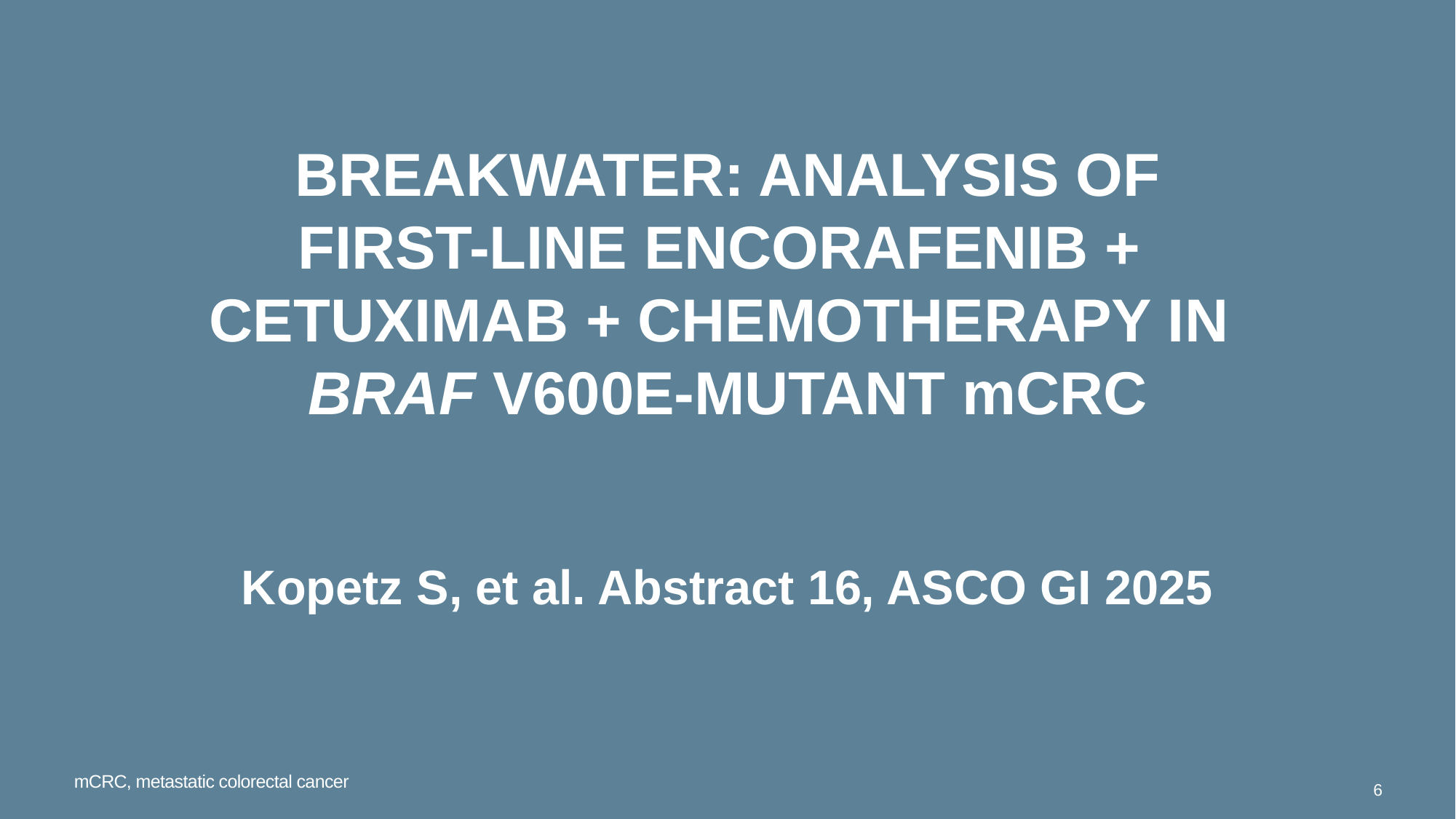

# BREAKWATER: Analysis of first-line encorafenib + cetuximab + chemotherapy in BRAF V600E-mutant mCRC
Kopetz S, et al. Abstract 16, ASCO GI 2025
6
mCRC, metastatic colorectal cancer